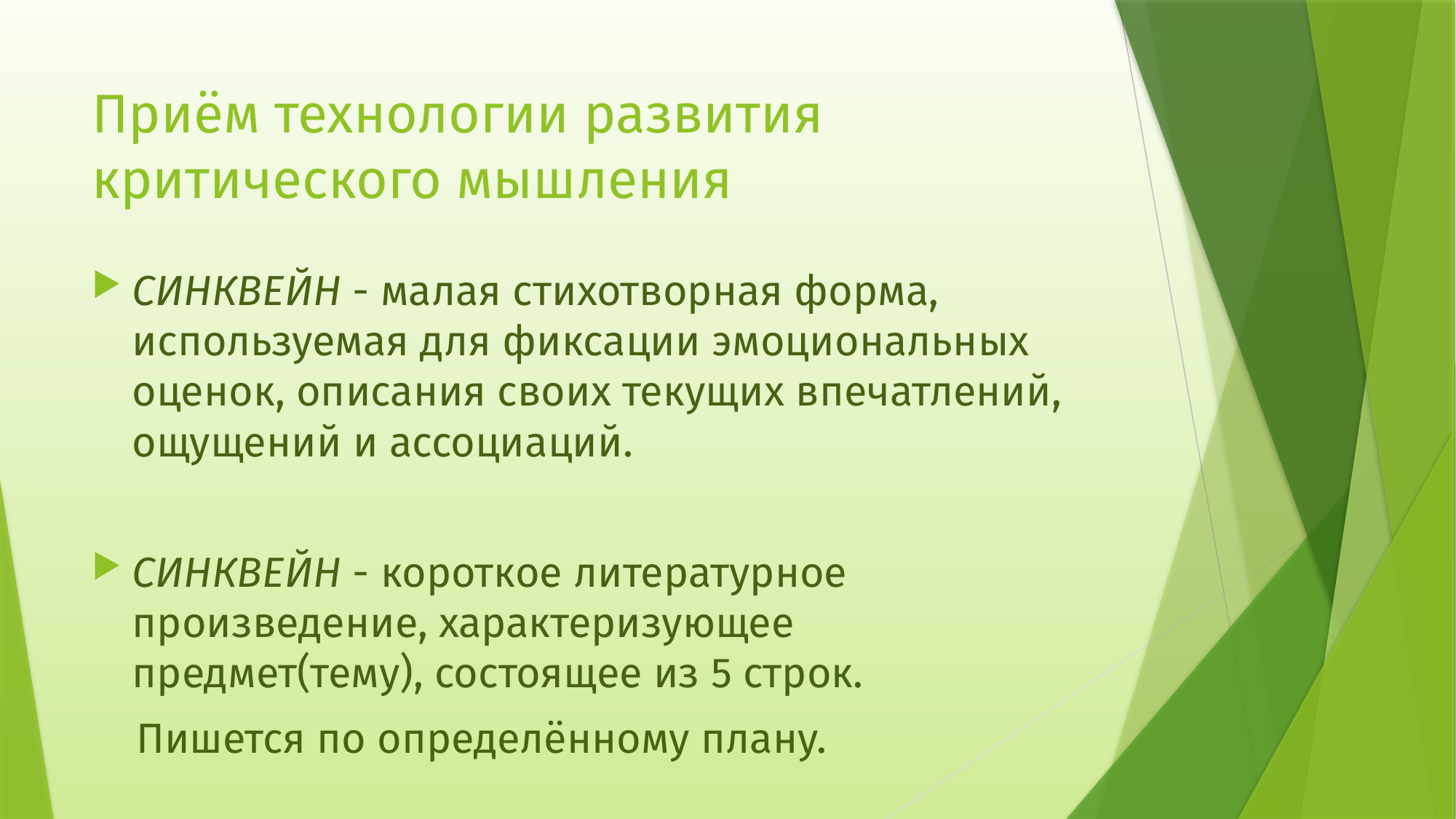

# Приём технологии развития критического мышления
СИНКВЕЙН - малая стихотворная форма, используемая для фиксации эмоциональных  оценок, описания своих текущих впечатлений, ощущений и ассоциаций.

СИНКВЕЙН - короткое литературное произведение, характеризующее предмет(тему), состоящее из 5 строк.
    Пишется по определённому плану.